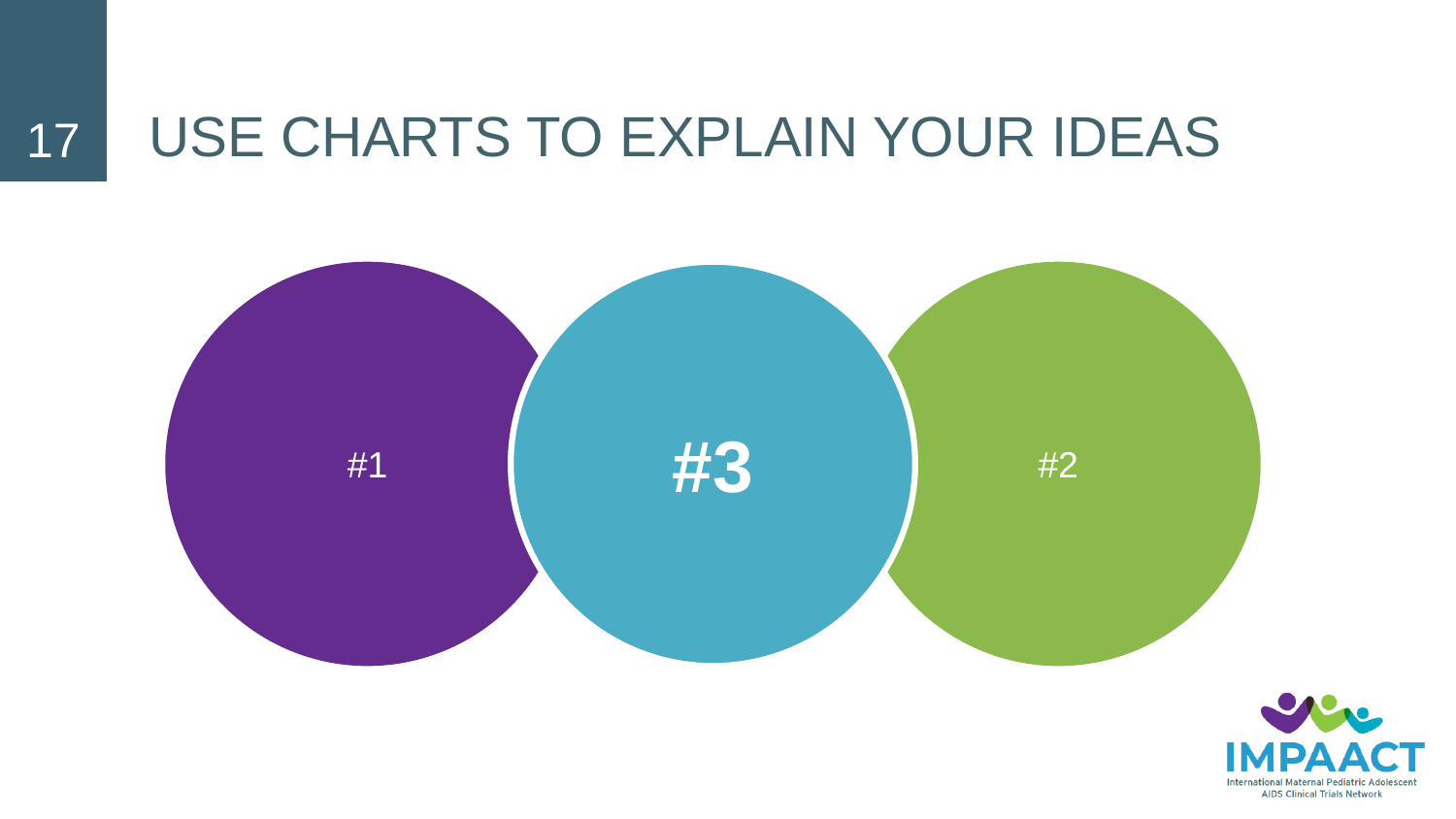

17
# USE CHARTS TO EXPLAIN YOUR IDEAS
#1
#3
#2